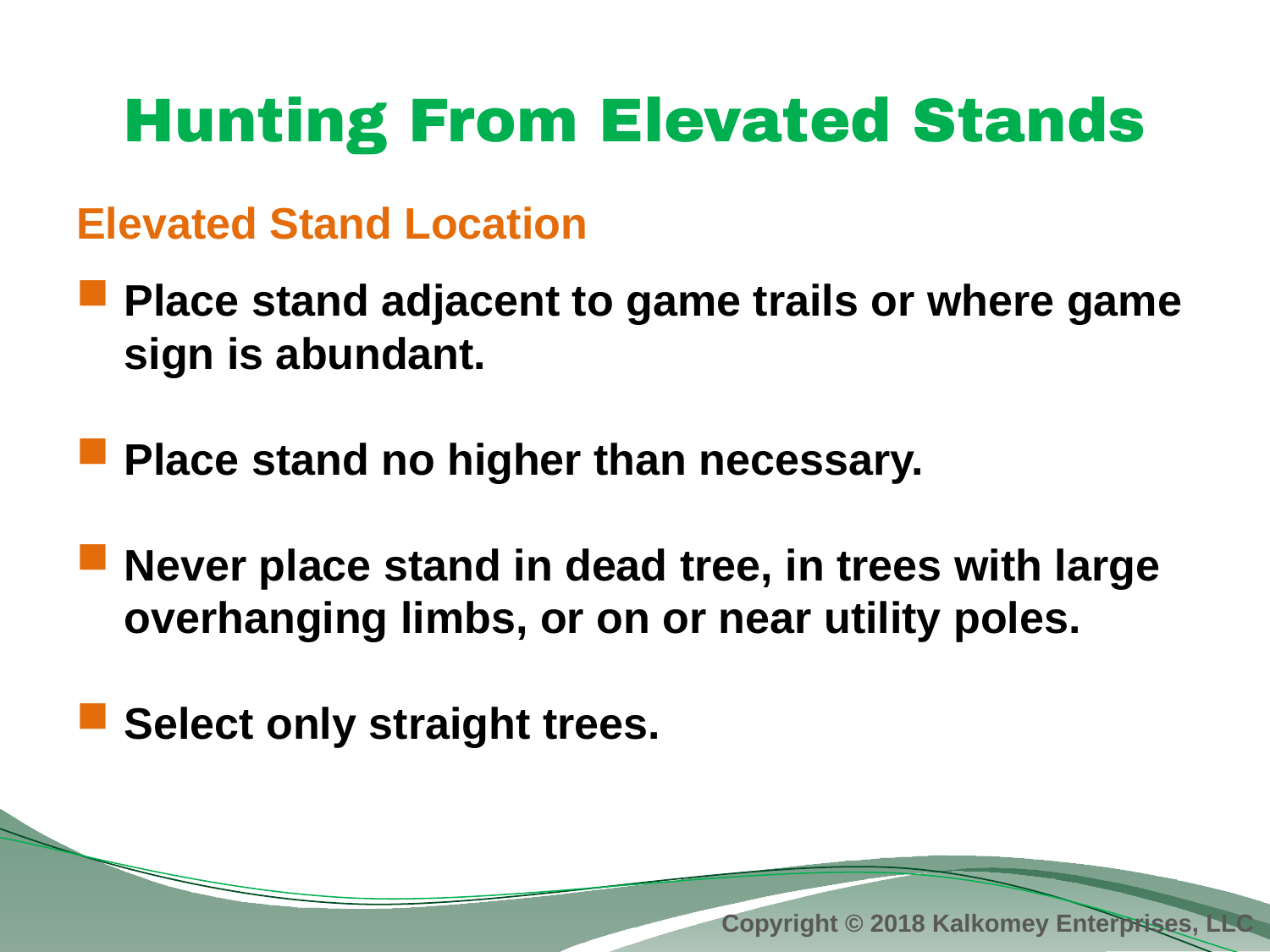

# Hunting From Elevated Stands
Elevated Stand Location
Place stand adjacent to game trails or where game sign is abundant.
Place stand no higher than necessary.
Never place stand in dead tree, in trees with large overhanging limbs, or on or near utility poles.
Select only straight trees.